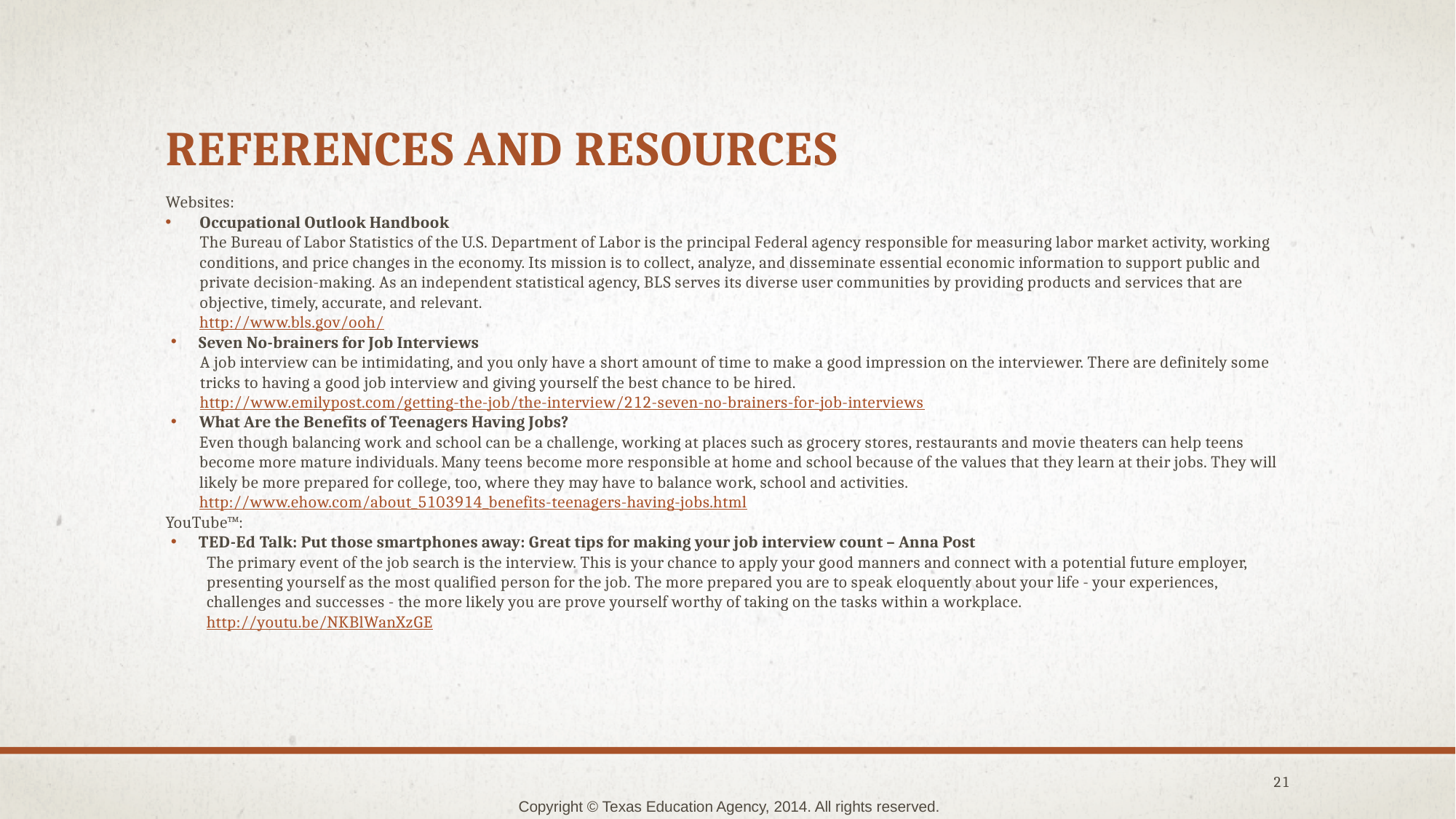

# References and Resources
Websites:
Occupational Outlook Handbook
The Bureau of Labor Statistics of the U.S. Department of Labor is the principal Federal agency responsible for measuring labor market activity, working conditions, and price changes in the economy. Its mission is to collect, analyze, and disseminate essential economic information to support public and private decision-making. As an independent statistical agency, BLS serves its diverse user communities by providing products and services that are objective, timely, accurate, and relevant.
http://www.bls.gov/ooh/
Seven No-brainers for Job Interviews
A job interview can be intimidating, and you only have a short amount of time to make a good impression on the interviewer. There are definitely some tricks to having a good job interview and giving yourself the best chance to be hired.
http://www.emilypost.com/getting-the-job/the-interview/212-seven-no-brainers-for-job-interviews
What Are the Benefits of Teenagers Having Jobs?
Even though balancing work and school can be a challenge, working at places such as grocery stores, restaurants and movie theaters can help teens become more mature individuals. Many teens become more responsible at home and school because of the values that they learn at their jobs. They will likely be more prepared for college, too, where they may have to balance work, school and activities.
http://www.ehow.com/about_5103914_benefits-teenagers-having-jobs.html
YouTube™:
TED-Ed Talk: Put those smartphones away: Great tips for making your job interview count – Anna Post
The primary event of the job search is the interview. This is your chance to apply your good manners and connect with a potential future employer, presenting yourself as the most qualified person for the job. The more prepared you are to speak eloquently about your life - your experiences, challenges and successes - the more likely you are prove yourself worthy of taking on the tasks within a workplace.
http://youtu.be/NKBlWanXzGE
21
Copyright © Texas Education Agency, 2014. All rights reserved.